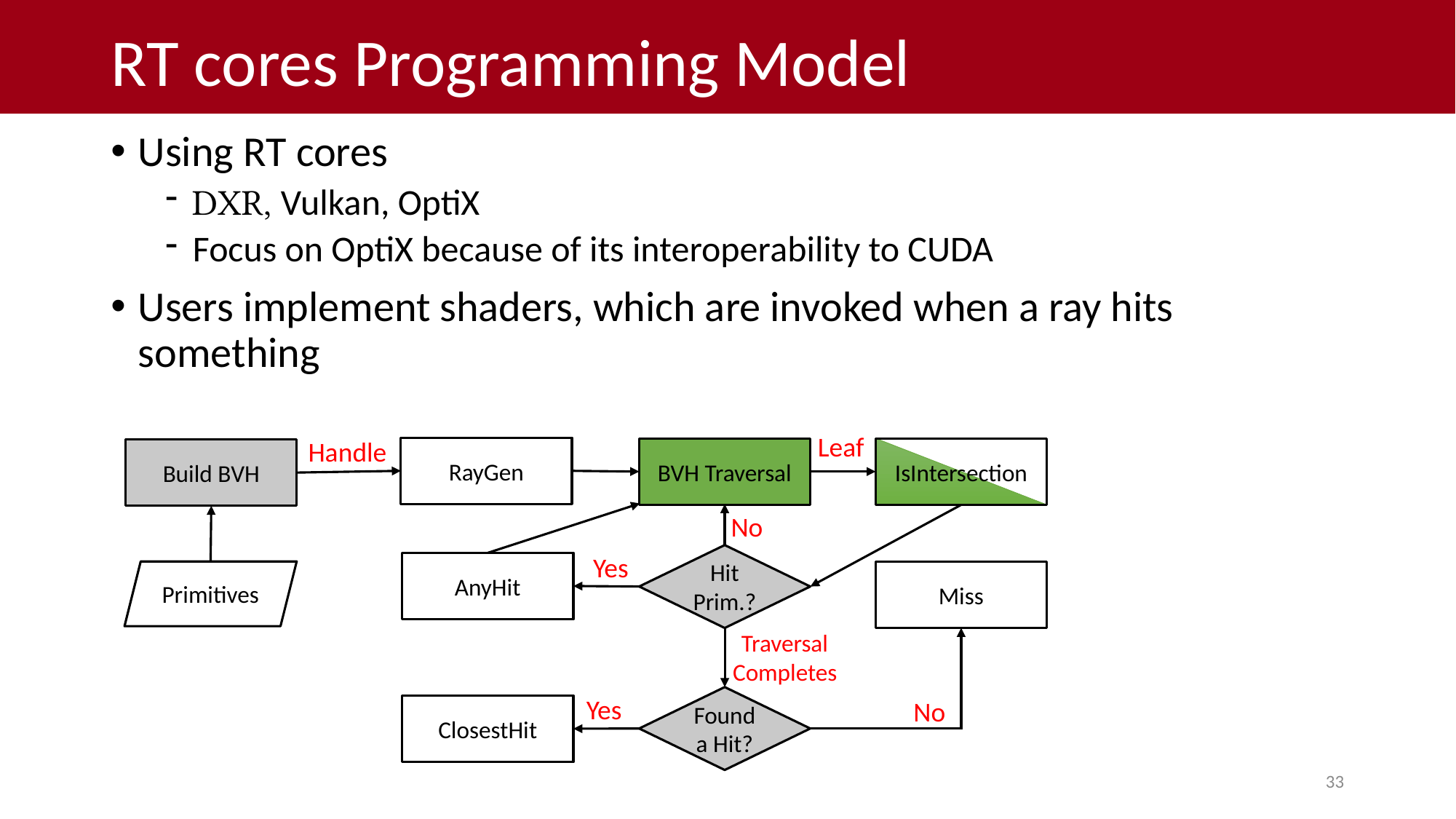

# RT cores Programming Model
Using RT cores
DXR, Vulkan, OptiX
Focus on OptiX because of its interoperability to CUDA
Users implement shaders, which are invoked when a ray hits something
Leaf
BVH Traversal
Handle
Build BVH
RayGen

IsIntersection
Hit Prim.?
No
Yes
AnyHit
Primitives
Miss
No
Traversal
Completes
Found a Hit?
Yes
ClosestHit
33